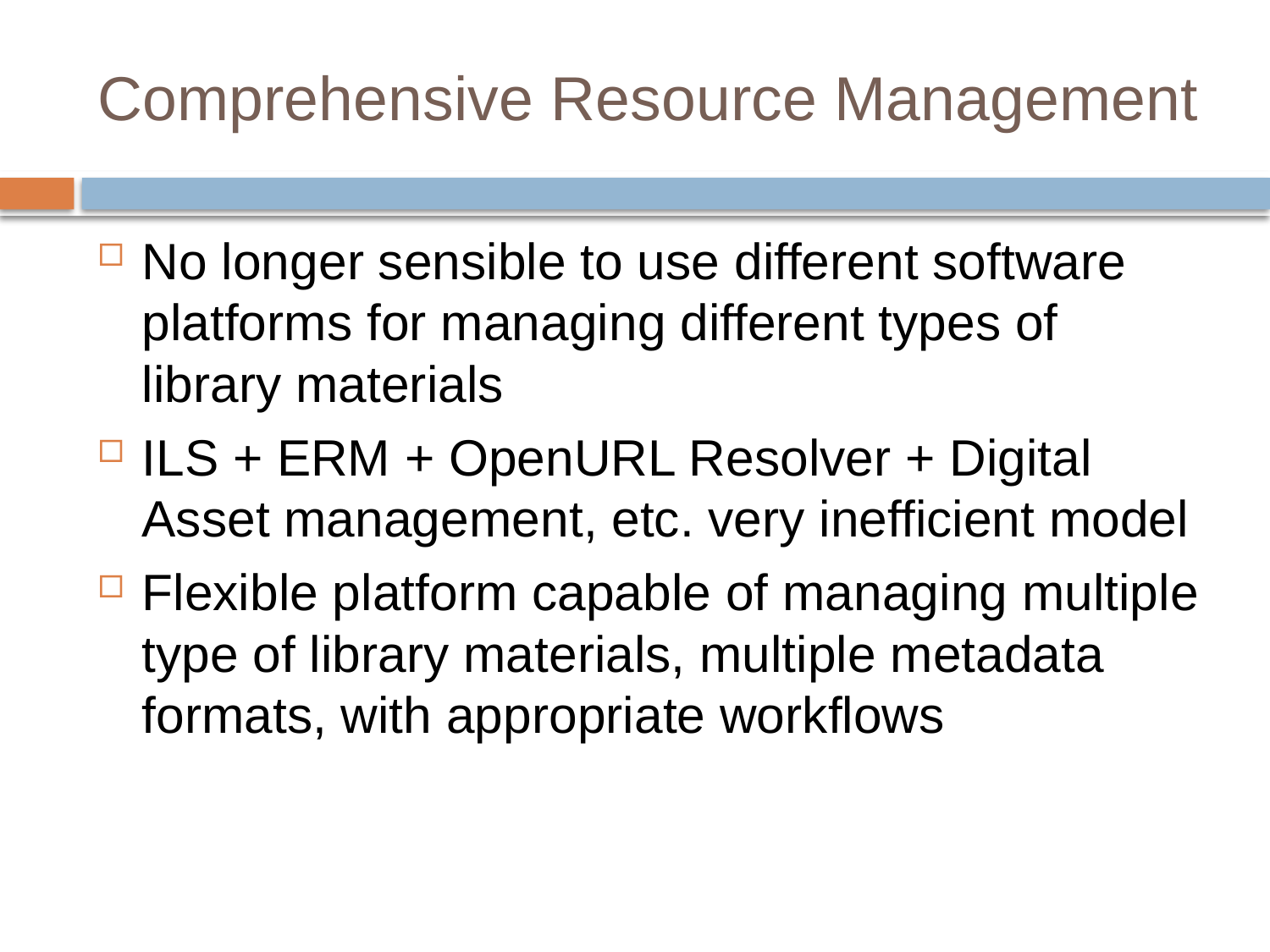

# Comprehensive Resource Management
No longer sensible to use different software platforms for managing different types of library materials
ILS + ERM + OpenURL Resolver + Digital Asset management, etc. very inefficient model
Flexible platform capable of managing multiple type of library materials, multiple metadata formats, with appropriate workflows